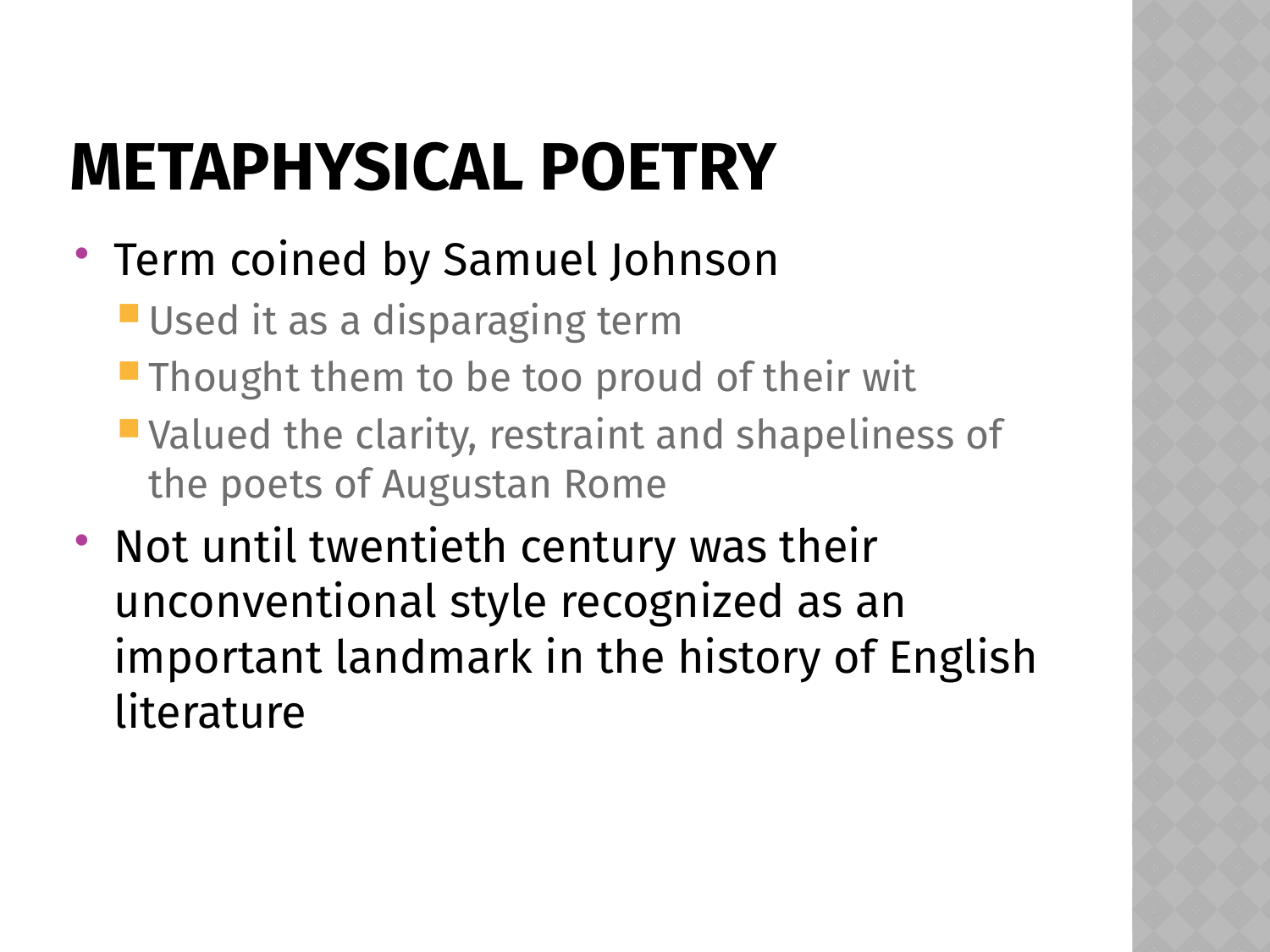

# Metaphysical Poetry
Term coined by Samuel Johnson
Used it as a disparaging term
Thought them to be too proud of their wit
Valued the clarity, restraint and shapeliness of the poets of Augustan Rome
Not until twentieth century was their unconventional style recognized as an important landmark in the history of English literature